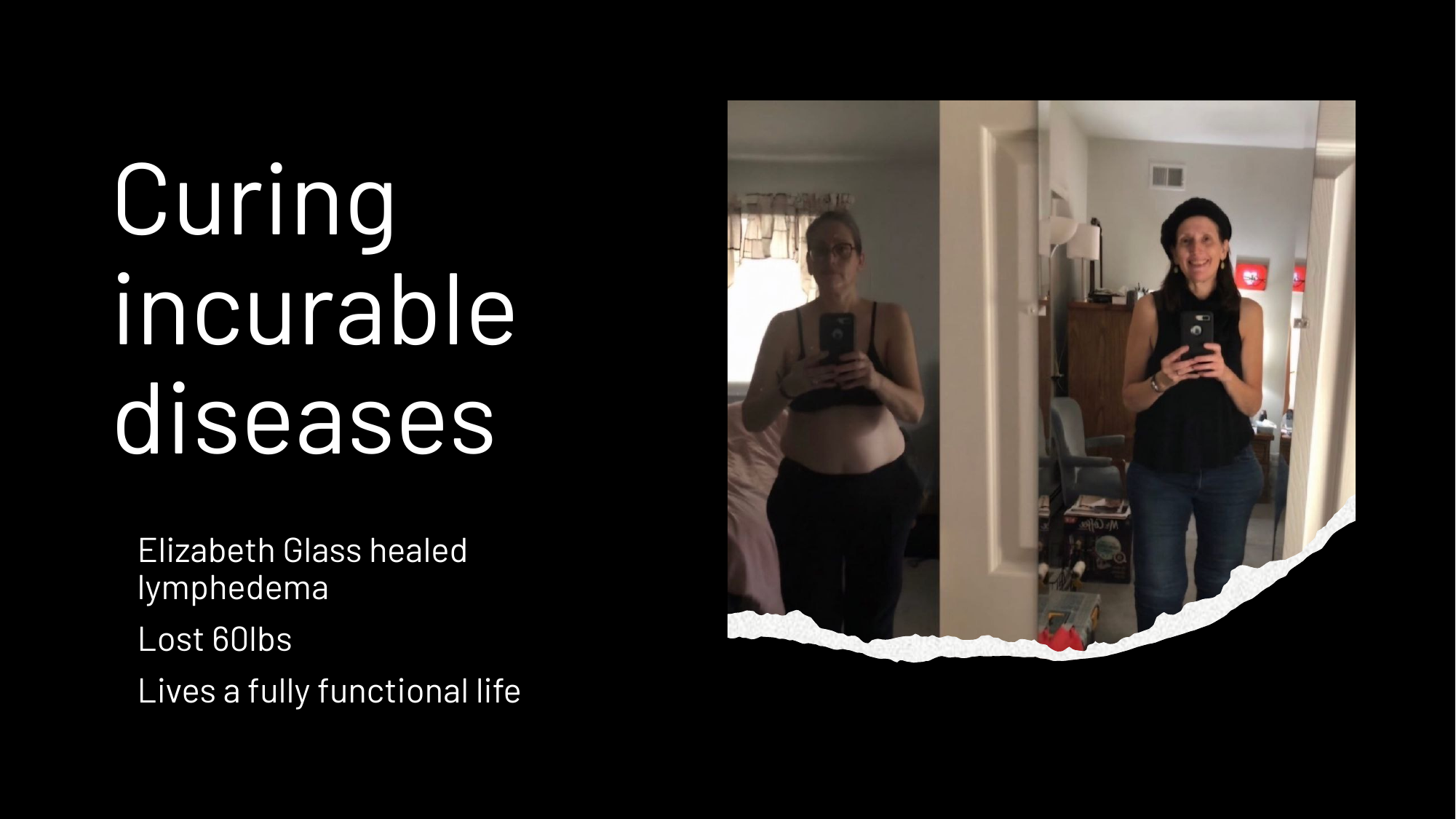

# Curing incurable diseases

Elizabeth Glass healed lymphedema
Lost 60lbs
Lives a fully functional life